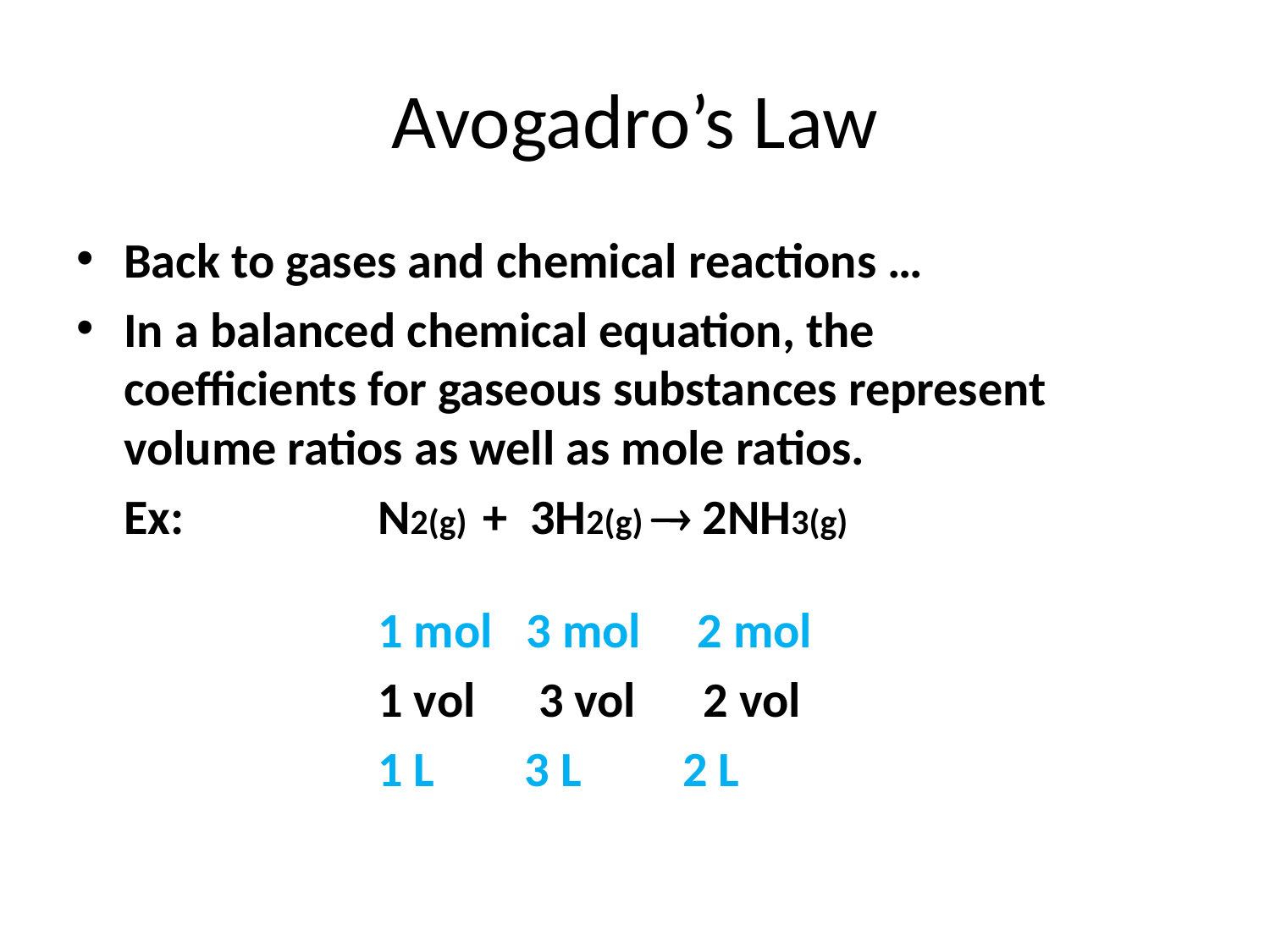

# Avogadro’s Law
Back to gases and chemical reactions …
In a balanced chemical equation, the coefficients for gaseous substances represent volume ratios as well as mole ratios.
	Ex:		N2(g)  +  3H2(g) → 2NH3(g)

			1 mol   3 mol     2 mol
			1 vol	   3 vol      2 vol
			1 L        3 L         2 L